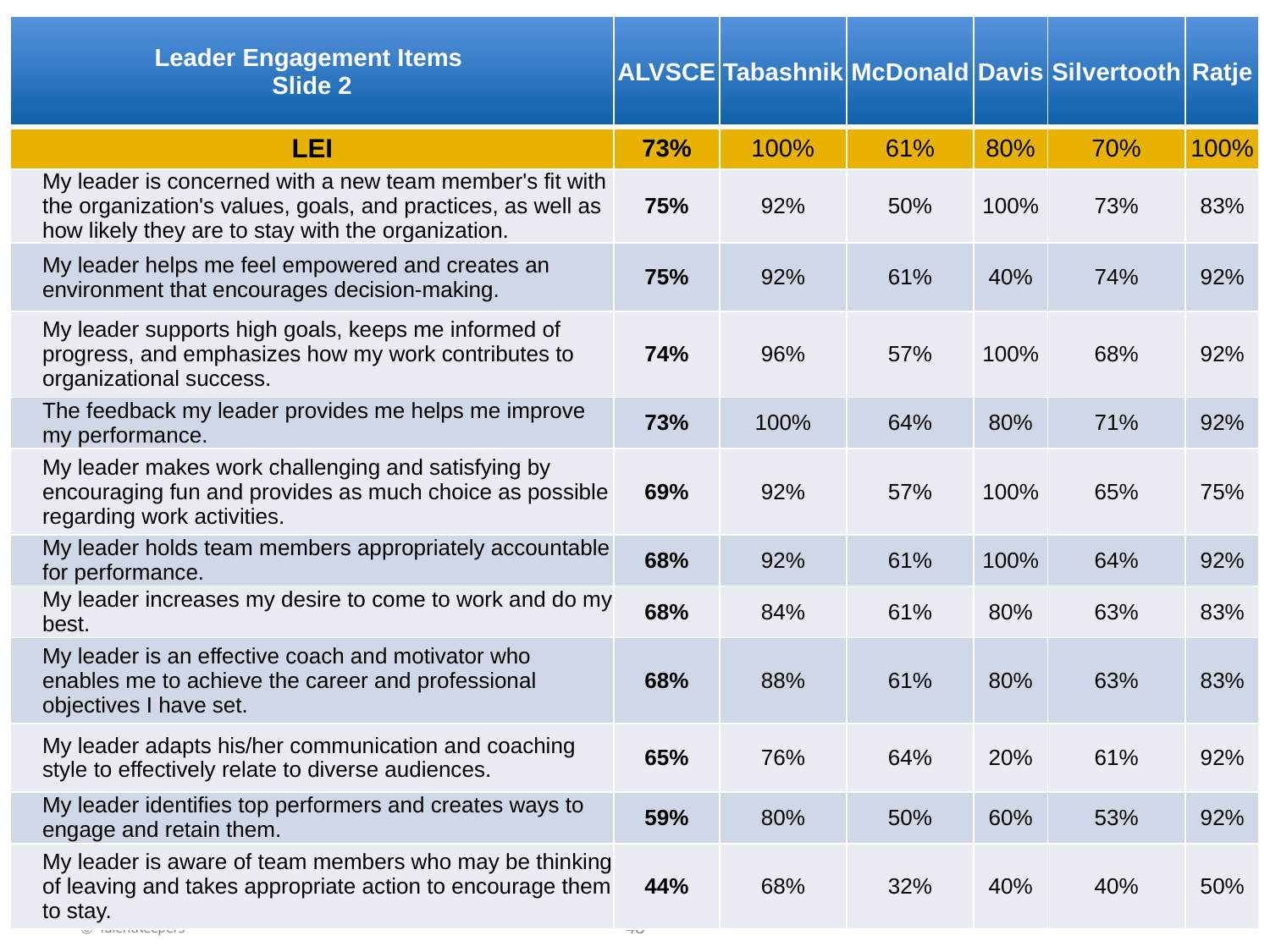

| Leader Engagement Items Slide 2 | ALVSCE | Tabashnik | McDonald | Davis | Silvertooth | Ratje |
| --- | --- | --- | --- | --- | --- | --- |
| LEI | 73% | 100% | 61% | 80% | 70% | 100% |
| My leader is concerned with a new team member's fit with the organization's values, goals, and practices, as well as how likely they are to stay with the organization. | 75% | 92% | 50% | 100% | 73% | 83% |
| My leader helps me feel empowered and creates an environment that encourages decision-making. | 75% | 92% | 61% | 40% | 74% | 92% |
| My leader supports high goals, keeps me informed of progress, and emphasizes how my work contributes to organizational success. | 74% | 96% | 57% | 100% | 68% | 92% |
| The feedback my leader provides me helps me improve my performance. | 73% | 100% | 64% | 80% | 71% | 92% |
| My leader makes work challenging and satisfying by encouraging fun and provides as much choice as possible regarding work activities. | 69% | 92% | 57% | 100% | 65% | 75% |
| My leader holds team members appropriately accountable for performance. | 68% | 92% | 61% | 100% | 64% | 92% |
| My leader increases my desire to come to work and do my best. | 68% | 84% | 61% | 80% | 63% | 83% |
| My leader is an effective coach and motivator who enables me to achieve the career and professional objectives I have set. | 68% | 88% | 61% | 80% | 63% | 83% |
| My leader adapts his/her communication and coaching style to effectively relate to diverse audiences. | 65% | 76% | 64% | 20% | 61% | 92% |
| My leader identifies top performers and creates ways to engage and retain them. | 59% | 80% | 50% | 60% | 53% | 92% |
| My leader is aware of team members who may be thinking of leaving and takes appropriate action to encourage them to stay. | 44% | 68% | 32% | 40% | 40% | 50% |
43